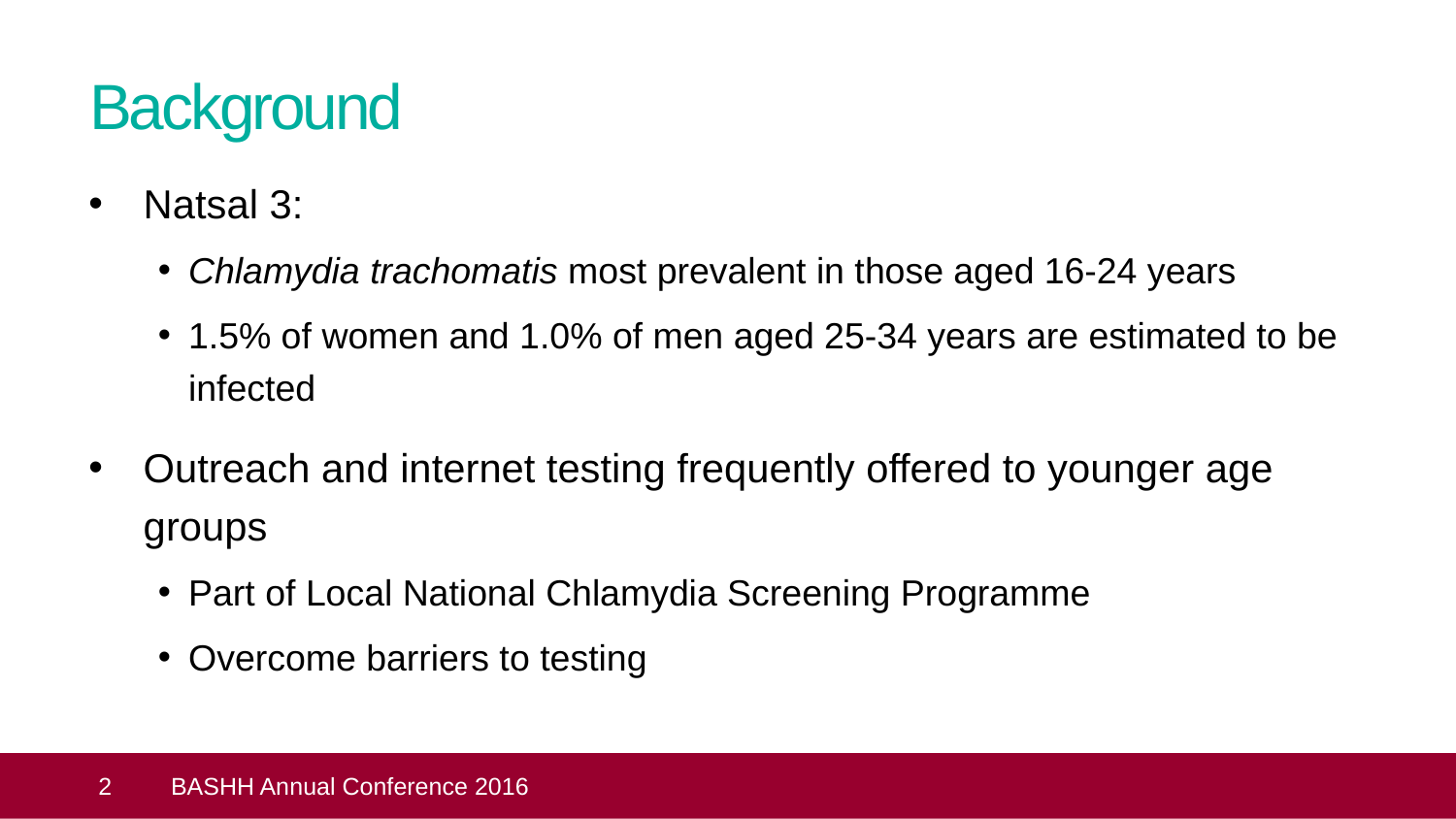

# Background
Natsal 3:
Chlamydia trachomatis most prevalent in those aged 16-24 years
1.5% of women and 1.0% of men aged 25-34 years are estimated to be infected
Outreach and internet testing frequently offered to younger age groups
Part of Local National Chlamydia Screening Programme
Overcome barriers to testing
  2
BASHH Annual Conference 2016